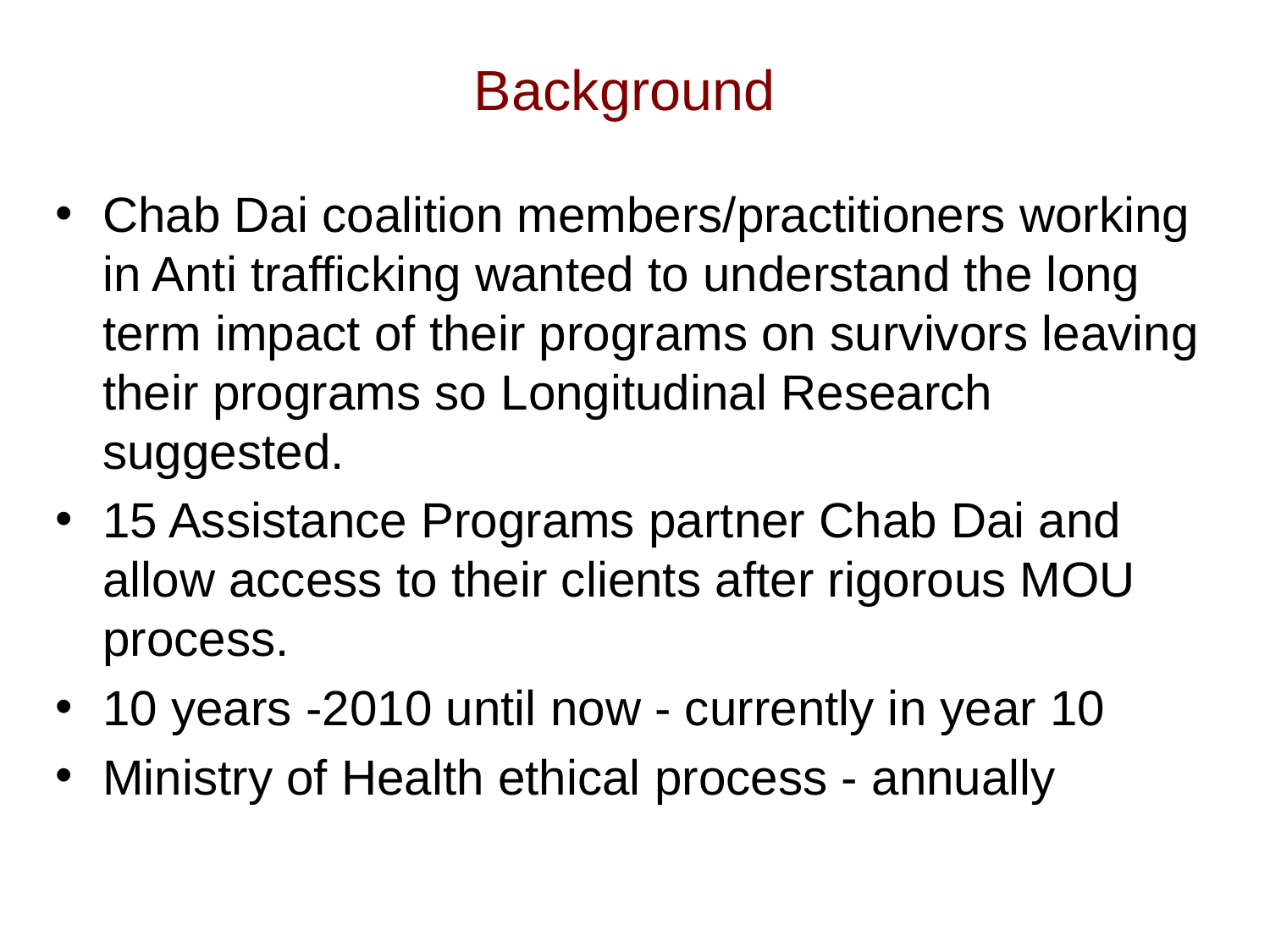

# Background
Chab Dai coalition members/practitioners working in Anti trafficking wanted to understand the long term impact of their programs on survivors leaving their programs so Longitudinal Research suggested.
15 Assistance Programs partner Chab Dai and allow access to their clients after rigorous MOU process.
10 years -2010 until now - currently in year 10
Ministry of Health ethical process - annually